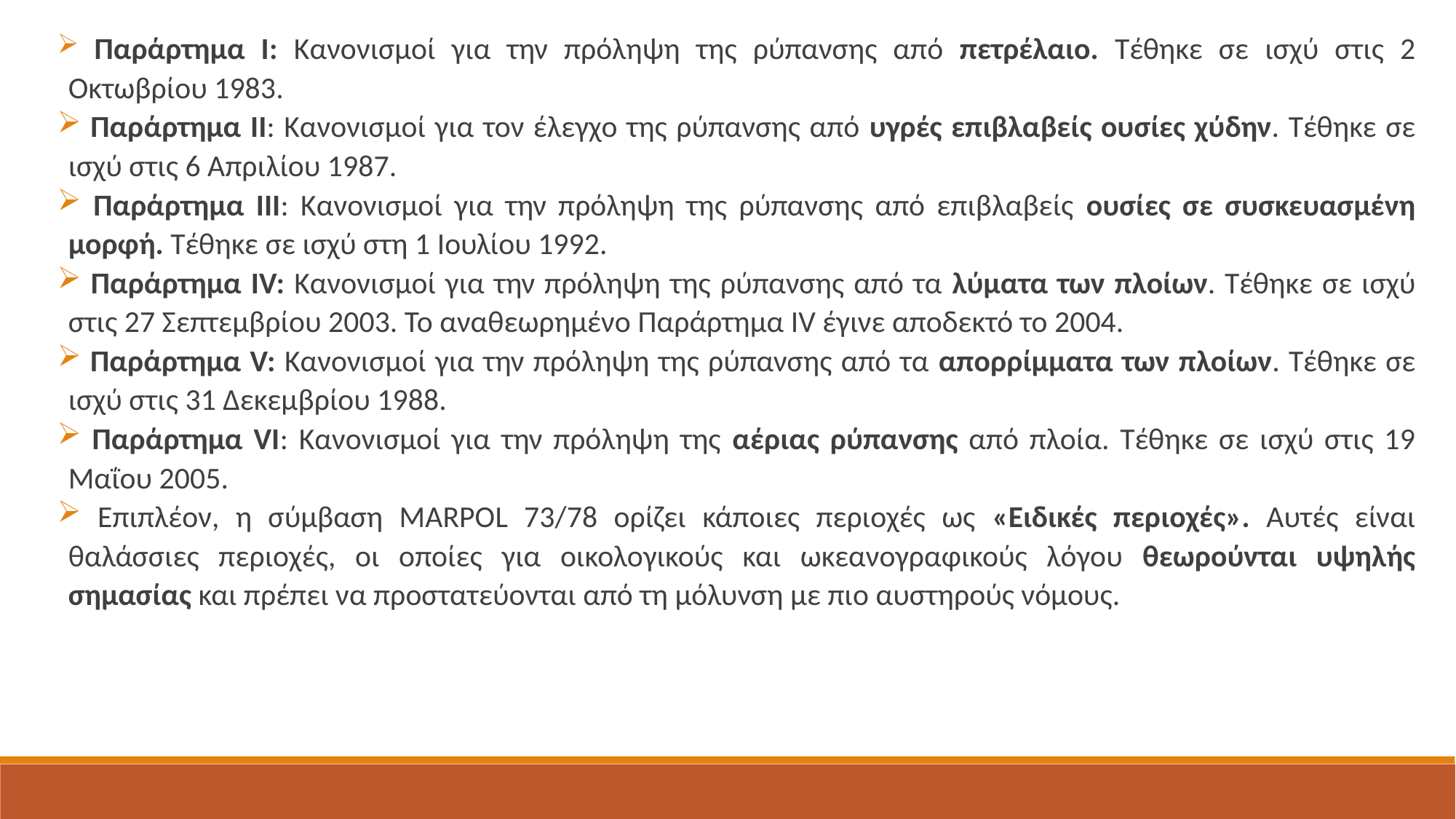

Παράρτημα Ι: Κανονισμοί για την πρόληψη της ρύπανσης από πετρέλαιο. Τέθηκε σε ισχύ στις 2 Οκτωβρίου 1983.
 Παράρτημα ΙΙ: Κανονισμοί για τον έλεγχο της ρύπανσης από υγρές επιβλαβείς ουσίες χύδην. Τέθηκε σε ισχύ στις 6 Απριλίου 1987.
 Παράρτημα ΙΙΙ: Κανονισμοί για την πρόληψη της ρύπανσης από επιβλαβείς ουσίες σε συσκευασμένη μορφή. Τέθηκε σε ισχύ στη 1 Ιουλίου 1992.
 Παράρτημα ΙV: Κανονισμοί για την πρόληψη της ρύπανσης από τα λύματα των πλοίων. Τέθηκε σε ισχύ στις 27 Σεπτεμβρίου 2003. Το αναθεωρημένο Παράρτημα IV έγινε αποδεκτό το 2004.
 Παράρτημα V: Κανονισμοί για την πρόληψη της ρύπανσης από τα απορρίμματα των πλοίων. Τέθηκε σε ισχύ στις 31 Δεκεμβρίου 1988.
 Παράρτημα VI: Κανονισμοί για την πρόληψη της αέριας ρύπανσης από πλοία. Τέθηκε σε ισχύ στις 19 Μαΐου 2005.
 Επιπλέον, η σύμβαση MARPOL 73/78 ορίζει κάποιες περιοχές ως «Ειδικές περιοχές». Αυτές είναι θαλάσσιες περιοχές, οι οποίες για οικολογικούς και ωκεανογραφικούς λόγου θεωρούνται υψηλής σημασίας και πρέπει να προστατεύονται από τη μόλυνση με πιο αυστηρούς νόμους.